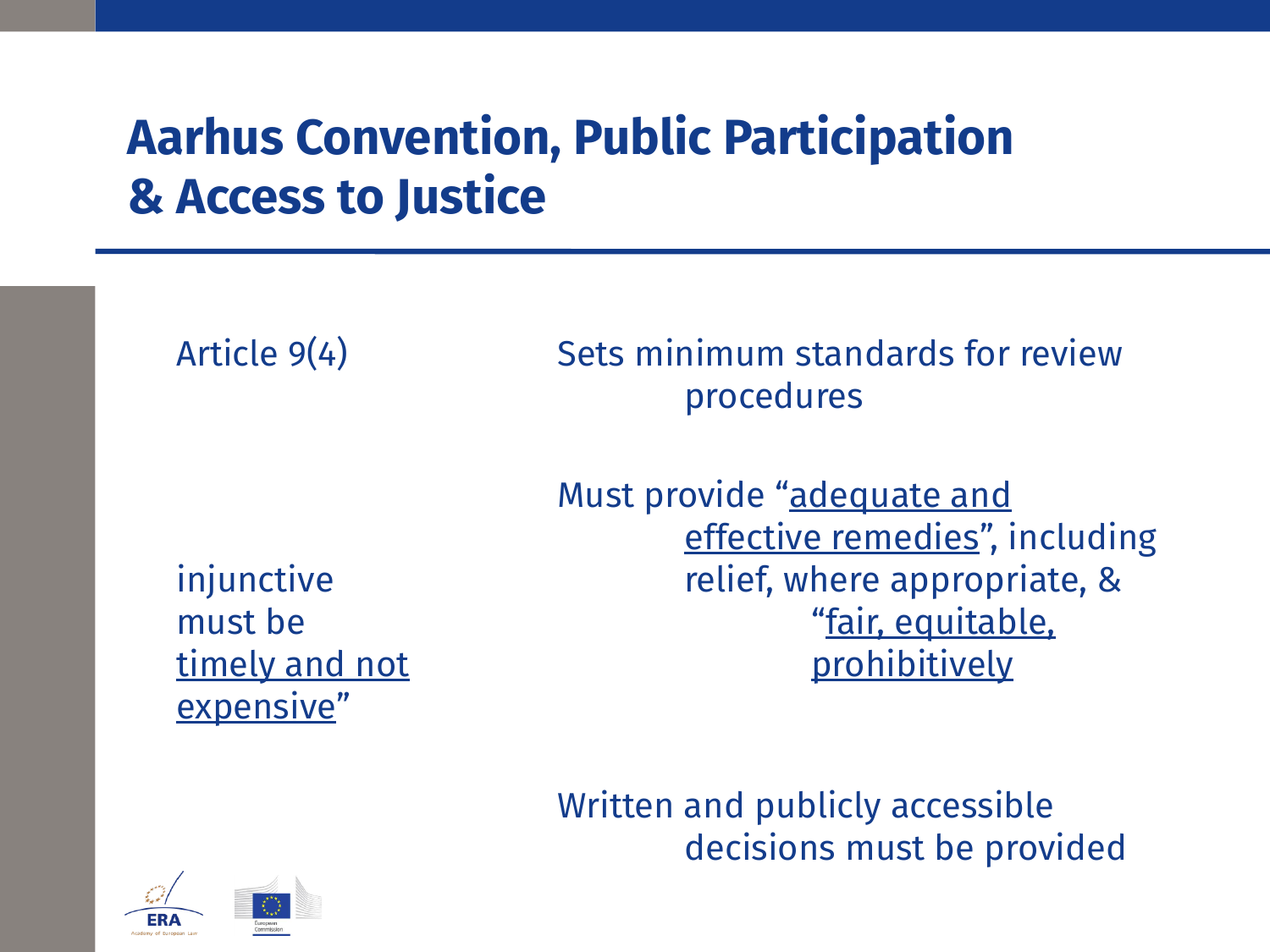

# Aarhus Convention, Public Participation & Access to Justice

	Article 9(4)		Sets minimum standards for review 				procedures

				Must provide “adequate and 					effective remedies”, including injunctive 			relief, where appropriate, & must be 				“fair, equitable, timely and not 				prohibitively expensive”

				Written and publicly accessible 					decisions must be provided